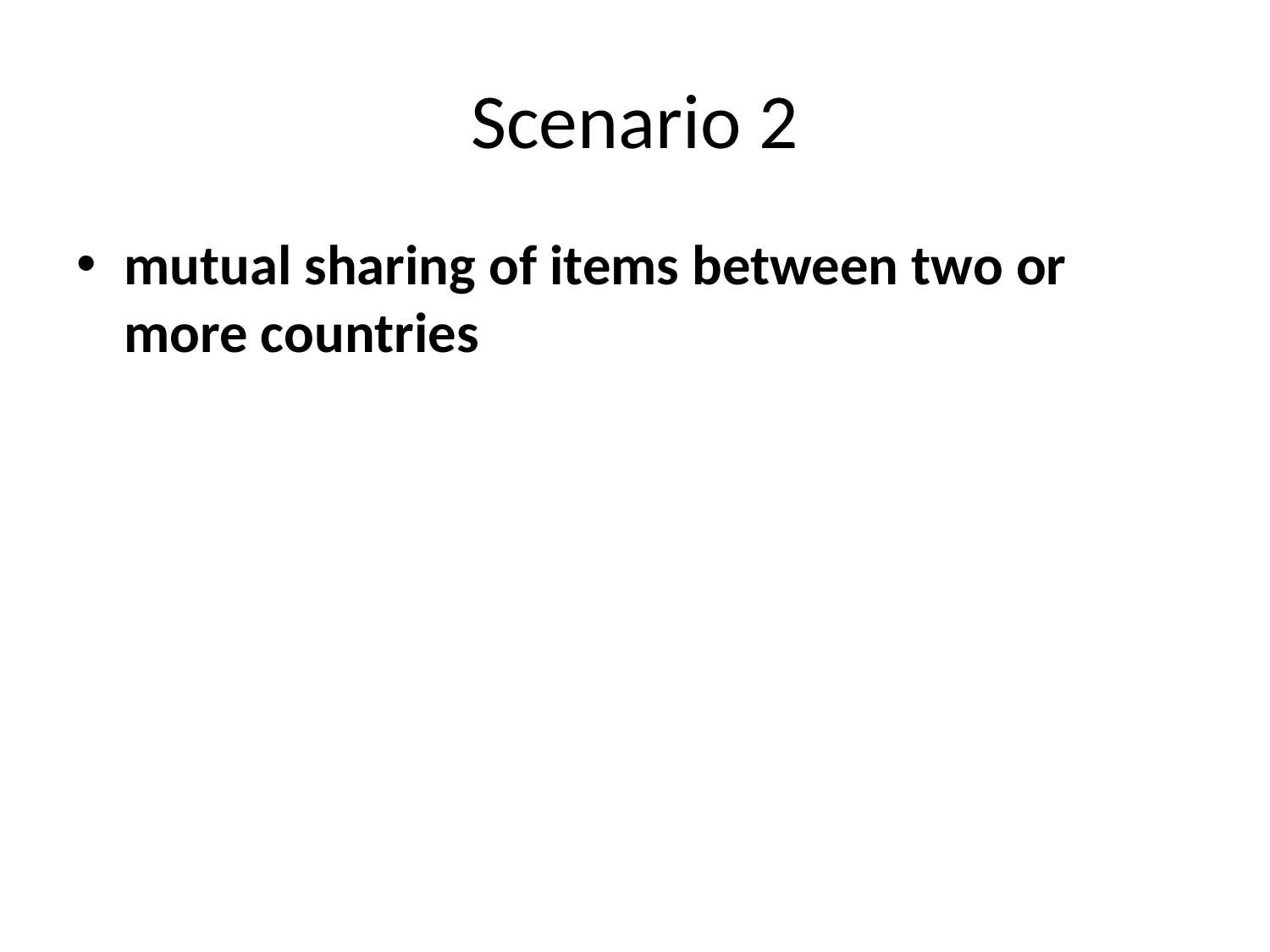

# Scenario 2
mutual sharing of items between two or more countries